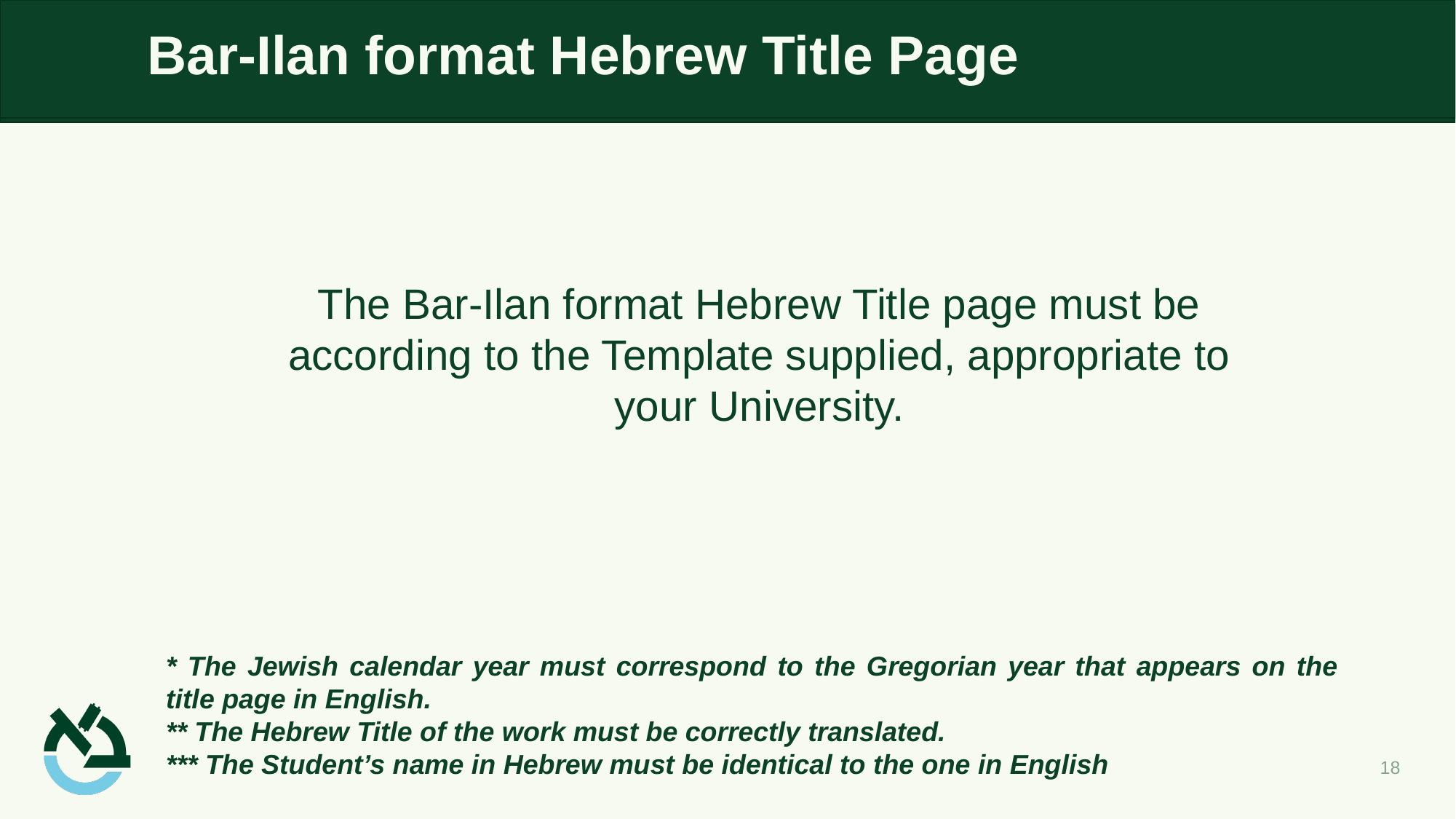

# Bar-Ilan format Hebrew Title Page

The Bar-Ilan format Hebrew Title page must be according to the Template supplied, appropriate to your University.

* The Jewish calendar year must correspond to the Gregorian year that appears on the title page in English.
** The Hebrew Title of the work must be correctly translated.
*** The Student’s name in Hebrew must be identical to the one in English
18